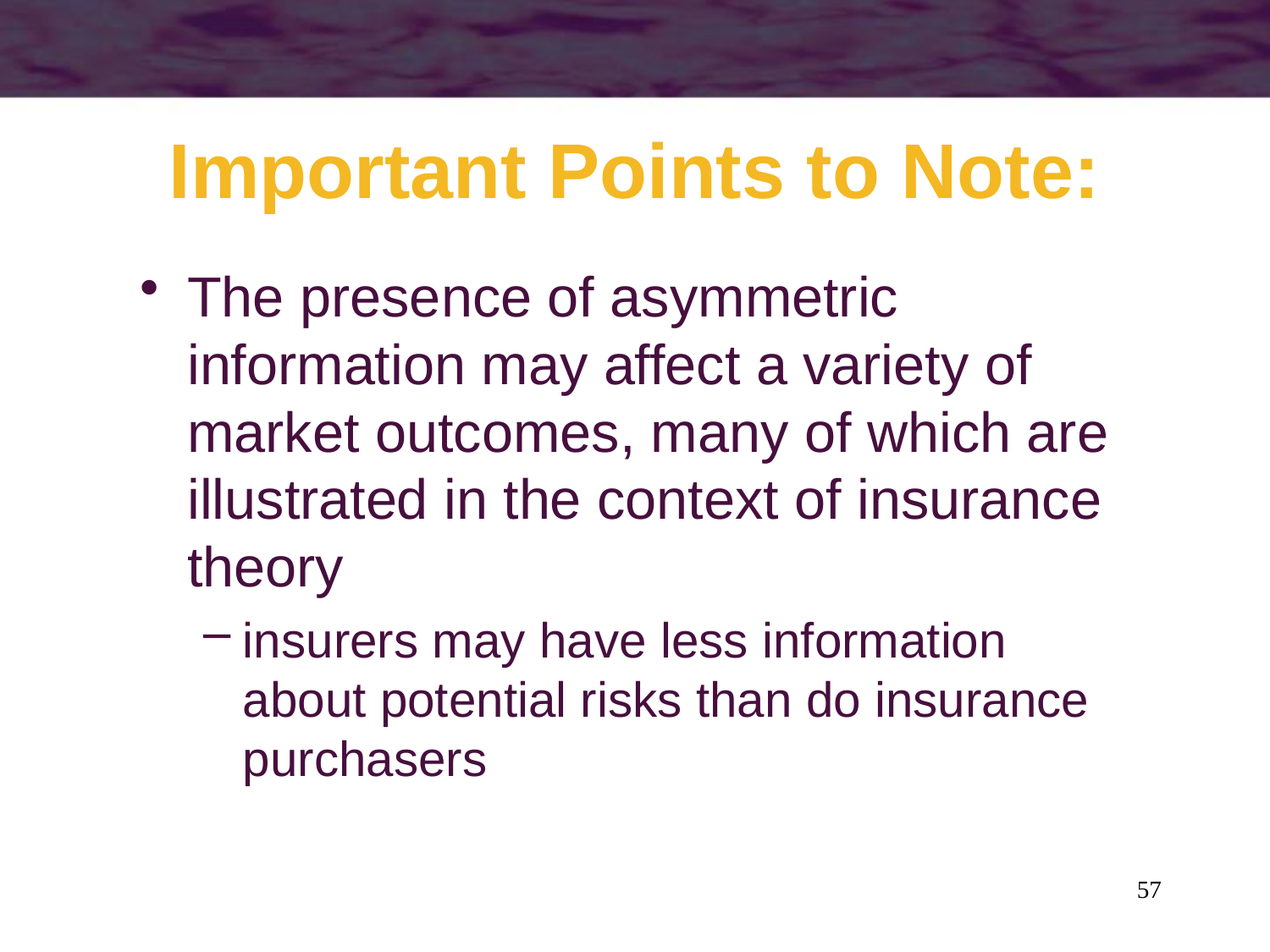

# Important Points to Note:
The presence of asymmetric information may affect a variety of market outcomes, many of which are illustrated in the context of insurance theory
insurers may have less information about potential risks than do insurance purchasers
57